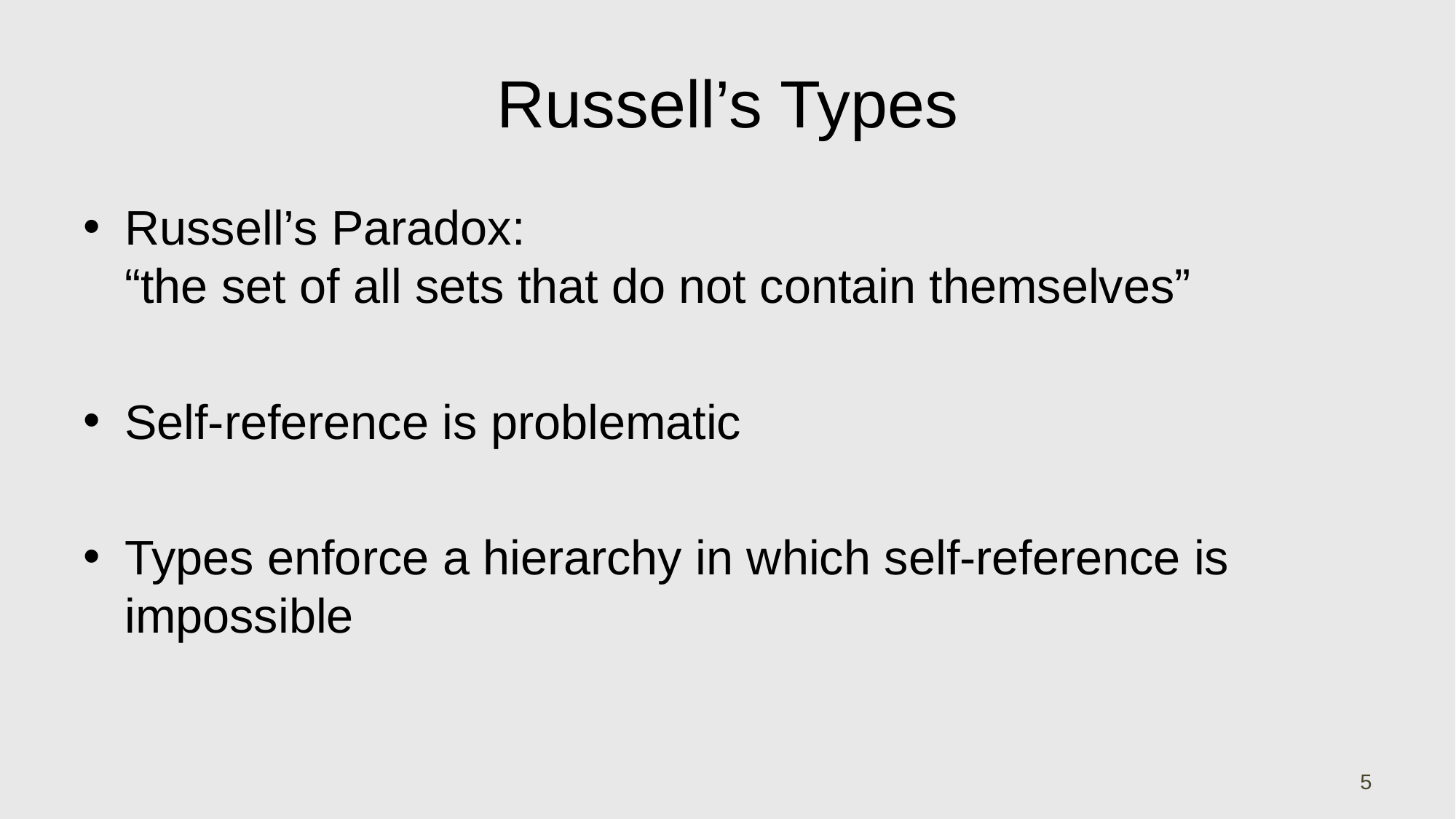

# Russell’s Types
Russell’s Paradox:
“the set of all sets that do not contain themselves”

Self-reference is problematic

Types enforce a hierarchy in which self-reference is impossible
5